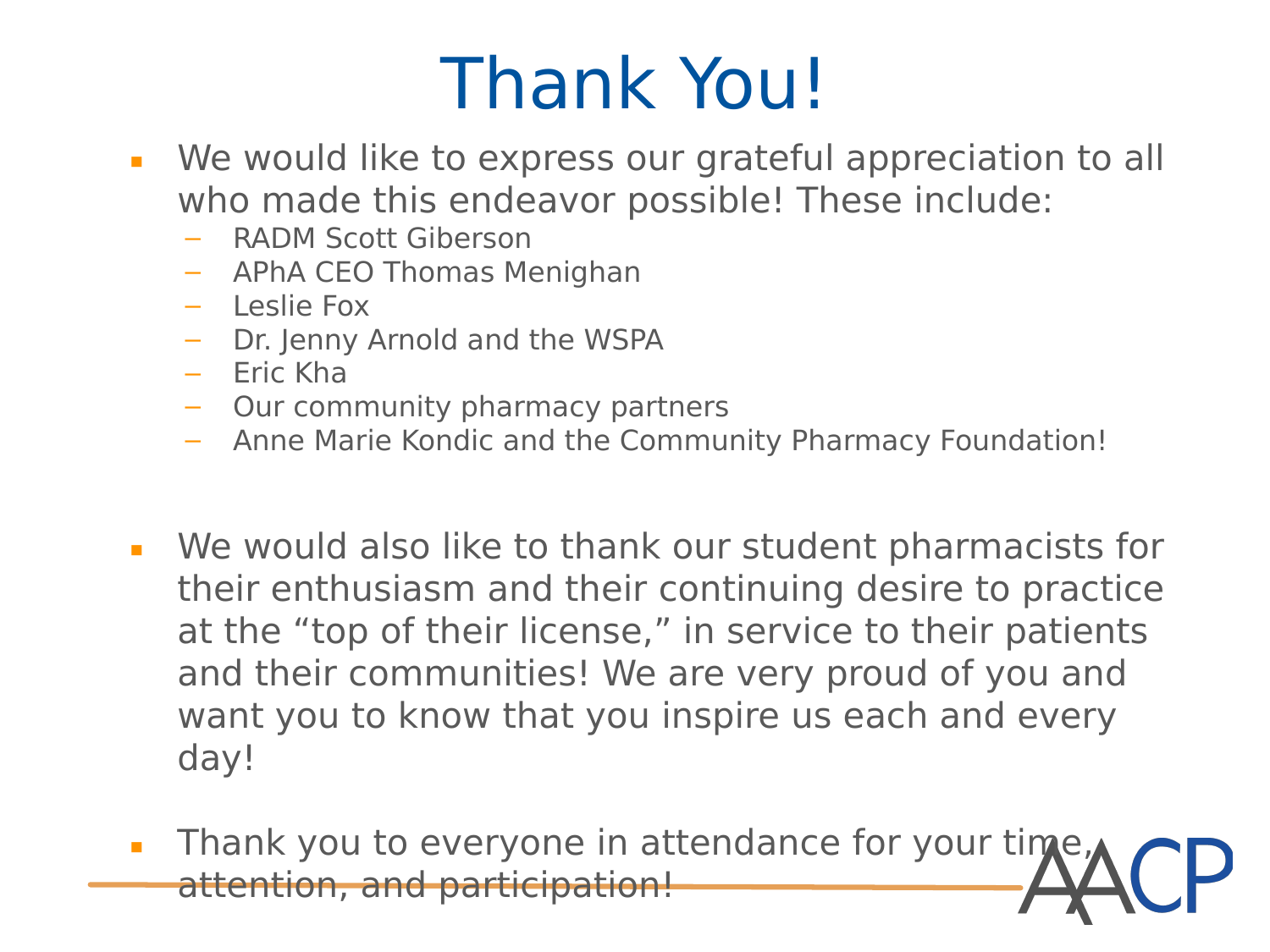

# Thank You!
We would like to express our grateful appreciation to all who made this endeavor possible! These include:
RADM Scott Giberson
APhA CEO Thomas Menighan
Leslie Fox
Dr. Jenny Arnold and the WSPA
Eric Kha
Our community pharmacy partners
Anne Marie Kondic and the Community Pharmacy Foundation!

We would also like to thank our student pharmacists for their enthusiasm and their continuing desire to practice at the “top of their license,” in service to their patients and their communities! We are very proud of you and want you to know that you inspire us each and every day!

Thank you to everyone in attendance for your time, attention, and participation!